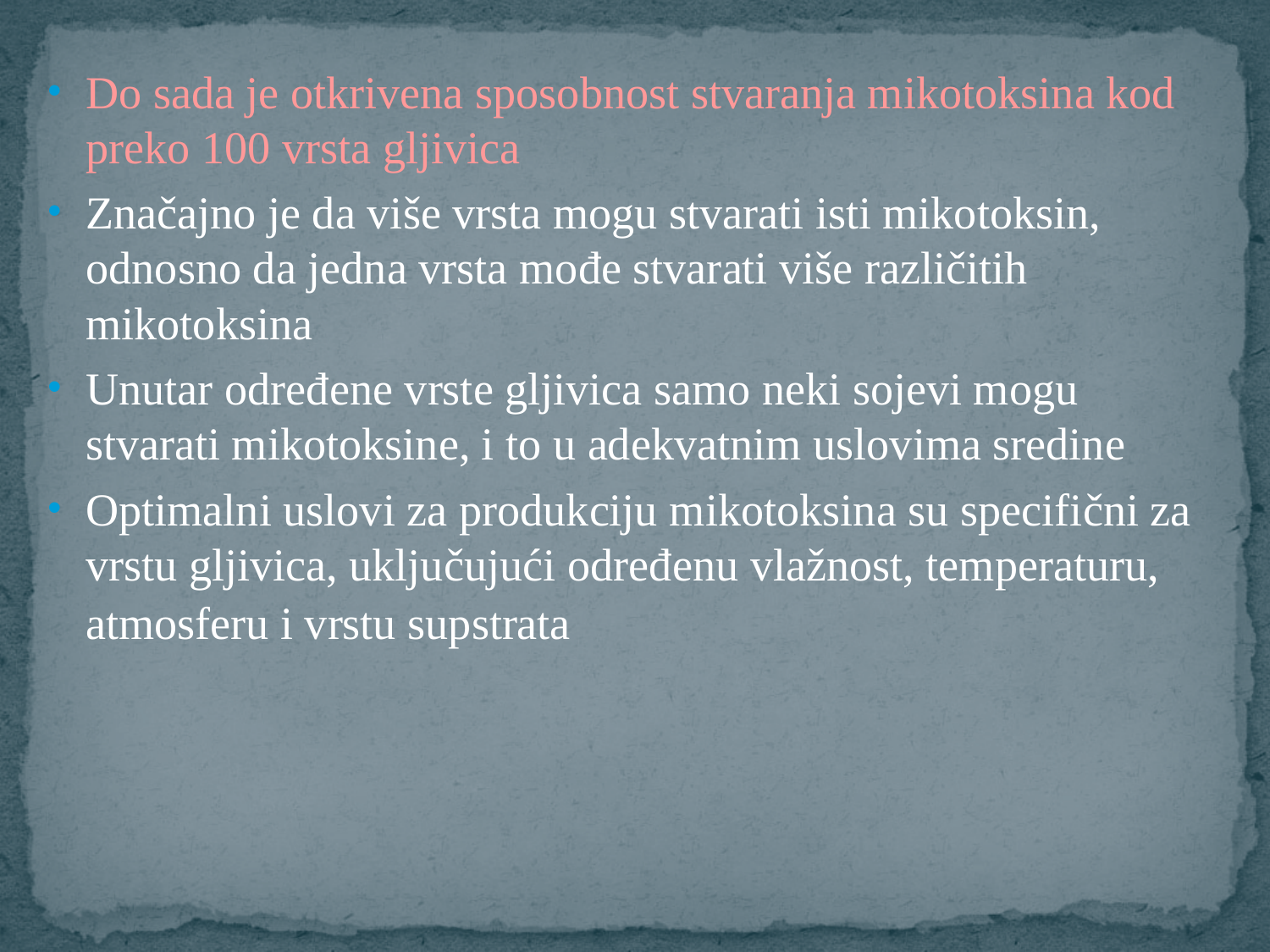

Do sada je otkrivena sposobnost stvaranja mikotoksina kod preko 100 vrsta gljivica
Značajno je da više vrsta mogu stvarati isti mikotoksin, odnosno da jedna vrsta mođe stvarati više različitih mikotoksina
Unutar određene vrste gljivica samo neki sojevi mogu stvarati mikotoksine, i to u adekvatnim uslovima sredine
Optimalni uslovi za produkciju mikotoksina su specifični za vrstu gljivica, uključujući određenu vlažnost, temperaturu, atmosferu i vrstu supstrata